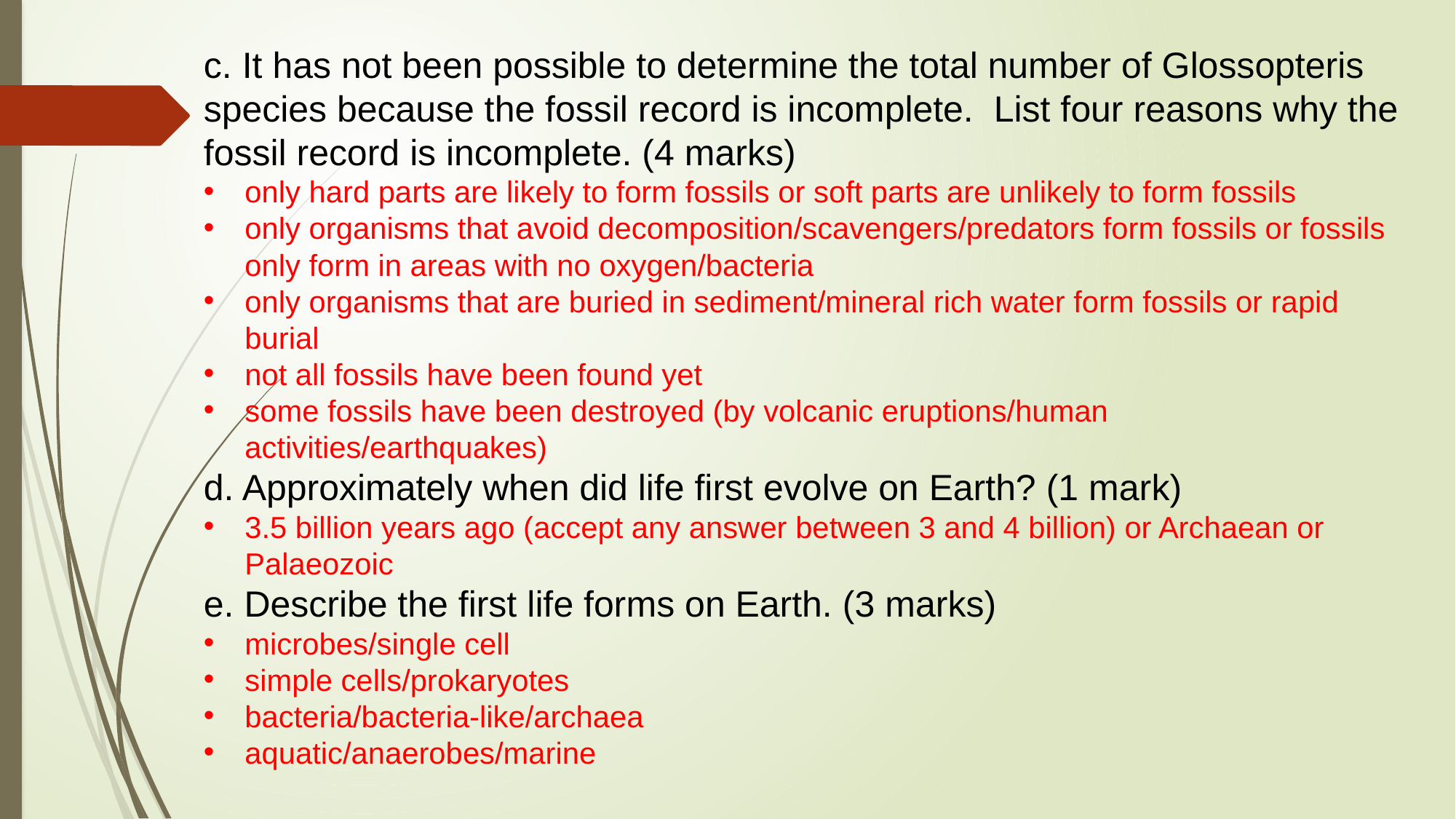

c. It has not been possible to determine the total number of Glossopteris species because the fossil record is incomplete.  List four reasons why the fossil record is incomplete. (4 marks)
only hard parts are likely to form fossils or soft parts are unlikely to form fossils
only organisms that avoid decomposition/scavengers/predators form fossils or fossils only form in areas with no oxygen/bacteria
only organisms that are buried in sediment/mineral rich water form fossils or rapid burial
not all fossils have been found yet
some fossils have been destroyed (by volcanic eruptions/human activities/earthquakes)
d. Approximately when did life first evolve on Earth? (1 mark)
3.5 billion years ago (accept any answer between 3 and 4 billion) or Archaean or Palaeozoic
e. Describe the first life forms on Earth. (3 marks)
microbes/single cell
simple cells/prokaryotes
bacteria/bacteria-like/archaea
aquatic/anaerobes/marine